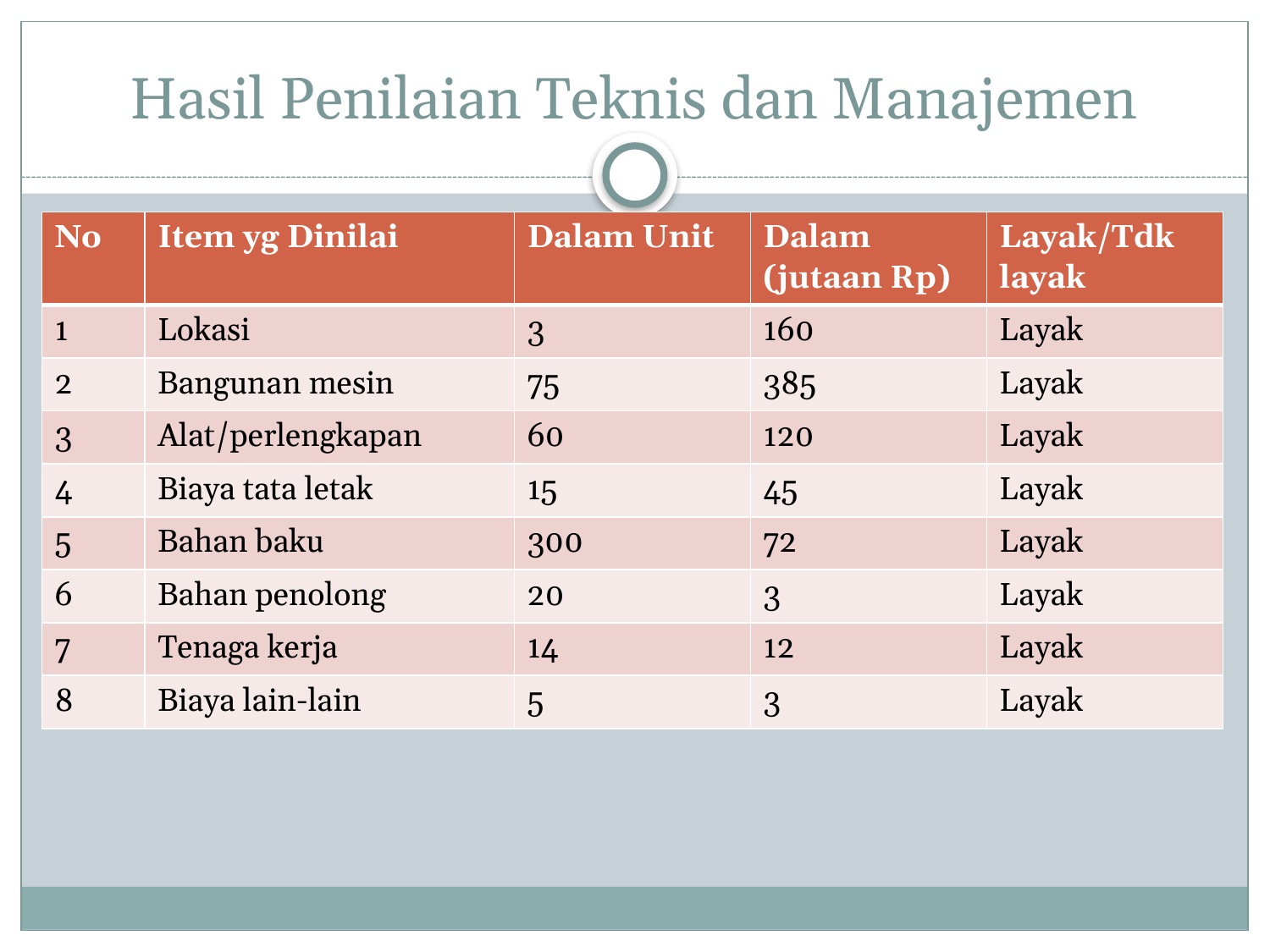

# Hasil Penilaian Teknis dan Manajemen
| No | Item yg Dinilai | Dalam Unit | Dalam (jutaan Rp) | Layak/Tdk layak |
| --- | --- | --- | --- | --- |
| 1 | Lokasi | 3 | 160 | Layak |
| 2 | Bangunan mesin | 75 | 385 | Layak |
| 3 | Alat/perlengkapan | 60 | 120 | Layak |
| 4 | Biaya tata letak | 15 | 45 | Layak |
| 5 | Bahan baku | 300 | 72 | Layak |
| 6 | Bahan penolong | 20 | 3 | Layak |
| 7 | Tenaga kerja | 14 | 12 | Layak |
| 8 | Biaya lain-lain | 5 | 3 | Layak |